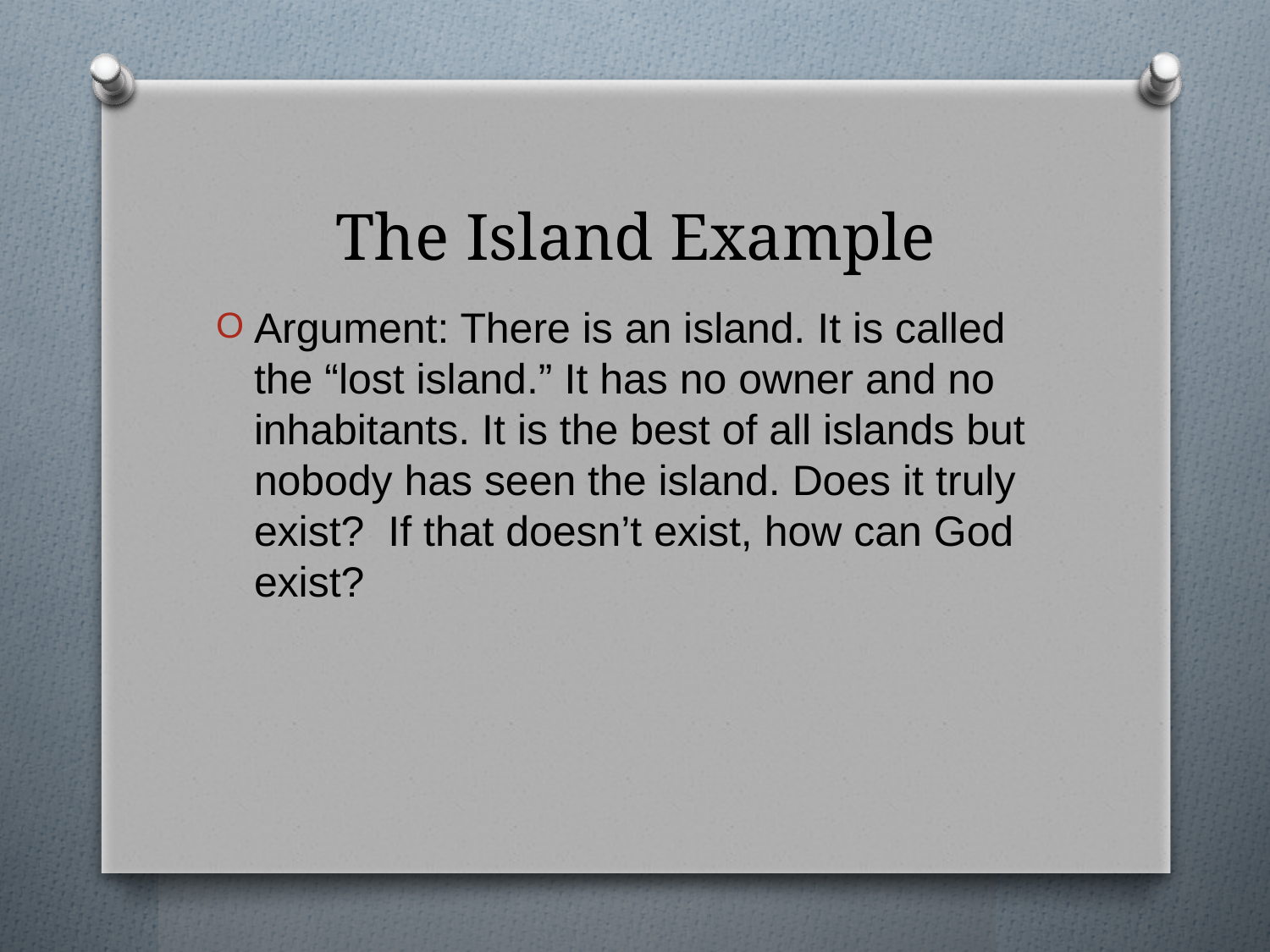

# The Island Example
Argument: There is an island. It is called the “lost island.” It has no owner and no inhabitants. It is the best of all islands but nobody has seen the island. Does it truly exist?  If that doesn’t exist, how can God exist?